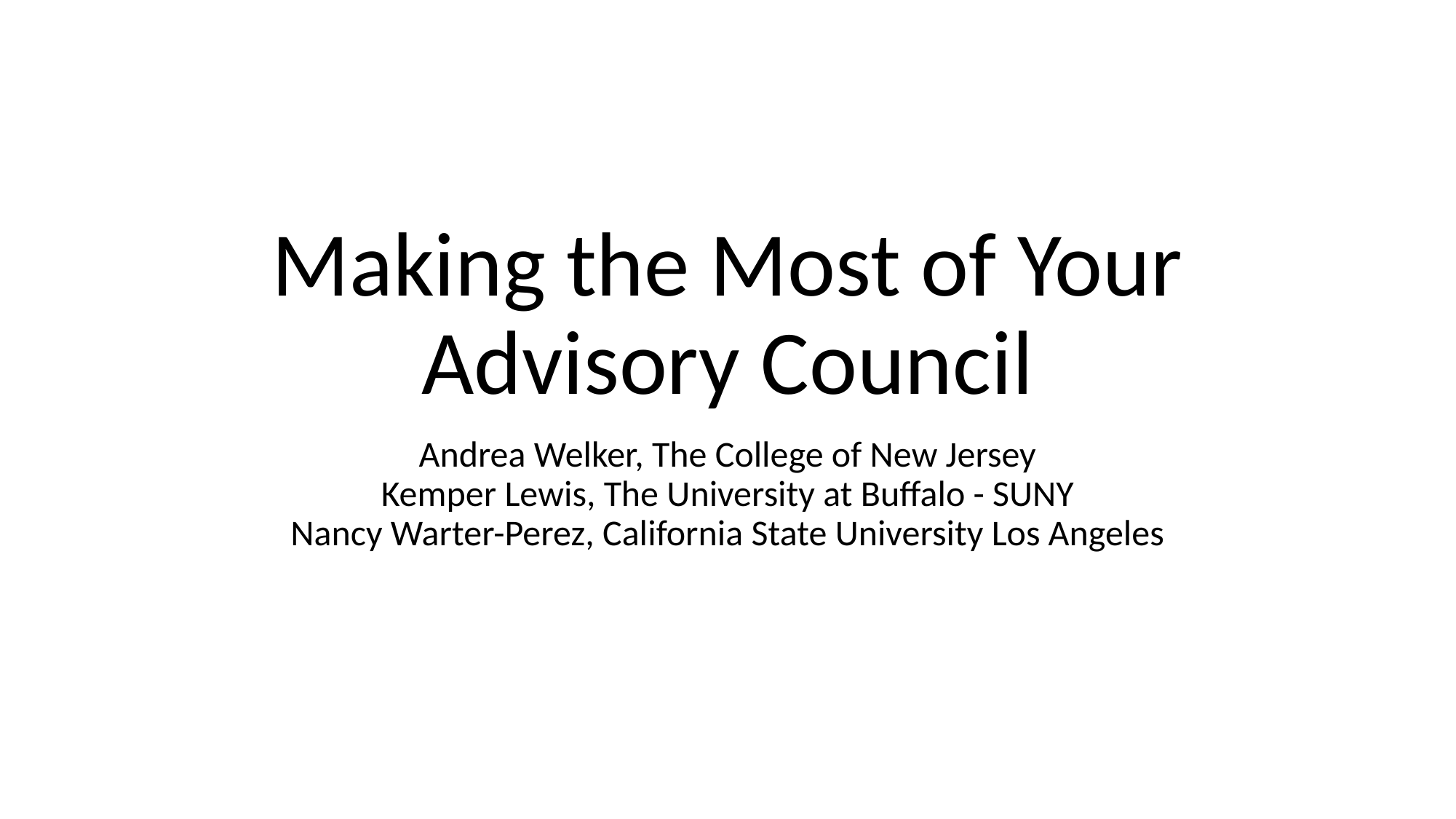

# Making the Most of Your Advisory Council
Andrea Welker, The College of New Jersey
Kemper Lewis, The University at Buffalo - SUNY
Nancy Warter-Perez, California State University Los Angeles